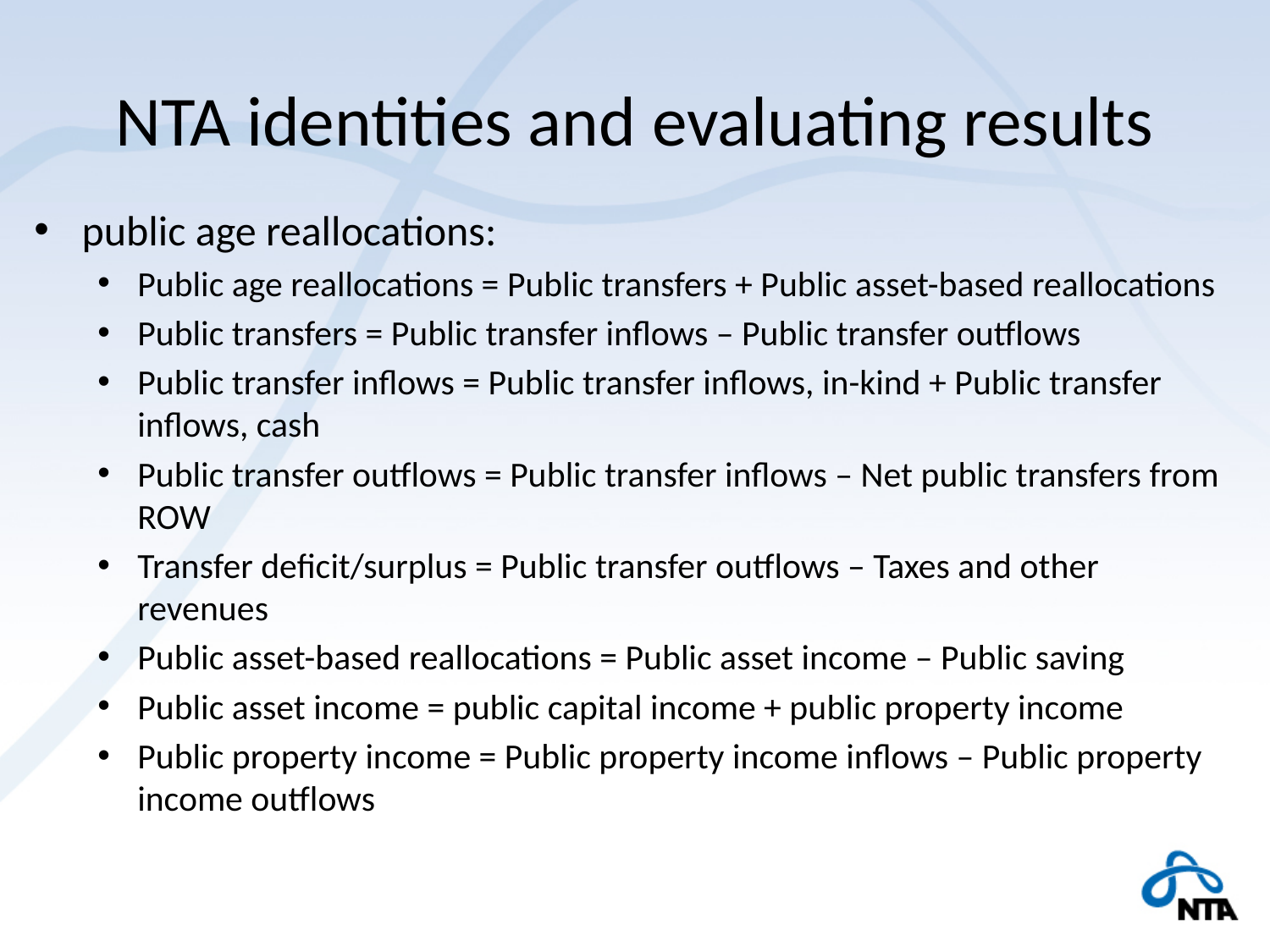

# NTA identities and evaluating results
public age reallocations:
Public age reallocations = Public transfers + Public asset-based reallocations
Public transfers = Public transfer inflows – Public transfer outflows
Public transfer inflows = Public transfer inflows, in-kind + Public transfer inflows, cash
Public transfer outflows = Public transfer inflows – Net public transfers from ROW
Transfer deficit/surplus = Public transfer outflows – Taxes and other revenues
Public asset-based reallocations = Public asset income – Public saving
Public asset income = public capital income + public property income
Public property income = Public property income inflows – Public property income outflows